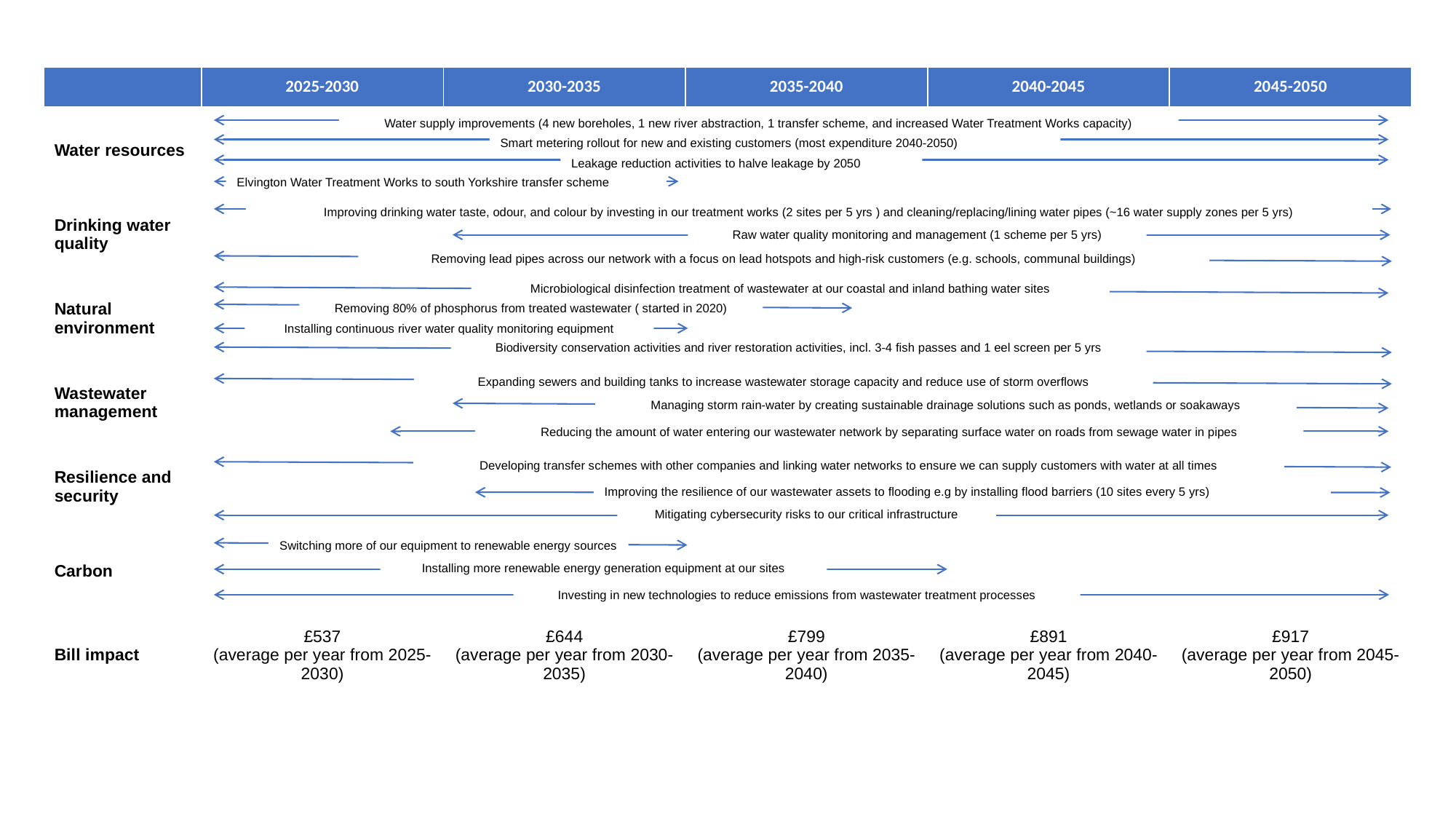

|  | 2025-2030 | 2030-2035 | 2035-2040 | 2040-2045 | 2045-2050 |
| --- | --- | --- | --- | --- | --- |
| Water resources |  |  |  |  |  |
| Drinking water quality |  |  |  |  |  |
| Natural environment |  |  |  |  |  |
| Wastewater management |  |  |  |  |  |
| Resilience and security |  |  |  |  |  |
| Carbon |  |  |  |  |  |
| Bill impact | £537 (average per year from 2025-2030) | £644 (average per year from 2030-2035) | £799 (average per year from 2035-2040) | £891 (average per year from 2040-2045) | £917 (average per year from 2045-2050) |
Water supply improvements (4 new boreholes, 1 new river abstraction, 1 transfer scheme, and increased Water Treatment Works capacity)
Smart metering rollout for new and existing customers (most expenditure 2040-2050)
Leakage reduction activities to halve leakage by 2050
Elvington Water Treatment Works to south Yorkshire transfer scheme
Improving drinking water taste, odour, and colour by investing in our treatment works (2 sites per 5 yrs ) and cleaning/replacing/lining water pipes (~16 water supply zones per 5 yrs)
Raw water quality monitoring and management (1 scheme per 5 yrs)
Removing lead pipes across our network with a focus on lead hotspots and high-risk customers (e.g. schools, communal buildings)
Microbiological disinfection treatment of wastewater at our coastal and inland bathing water sites
Removing 80% of phosphorus from treated wastewater ( started in 2020)
Installing continuous river water quality monitoring equipment
Biodiversity conservation activities and river restoration activities, incl. 3-4 fish passes and 1 eel screen per 5 yrs
Expanding sewers and building tanks to increase wastewater storage capacity and reduce use of storm overflows
Managing storm rain-water by creating sustainable drainage solutions such as ponds, wetlands or soakaways
Reducing the amount of water entering our wastewater network by separating surface water on roads from sewage water in pipes
Developing transfer schemes with other companies and linking water networks to ensure we can supply customers with water at all times
Improving the resilience of our wastewater assets to flooding e.g by installing flood barriers (10 sites every 5 yrs)
Mitigating cybersecurity risks to our critical infrastructure
Switching more of our equipment to renewable energy sources
Installing more renewable energy generation equipment at our sites
Investing in new technologies to reduce emissions from wastewater treatment processes